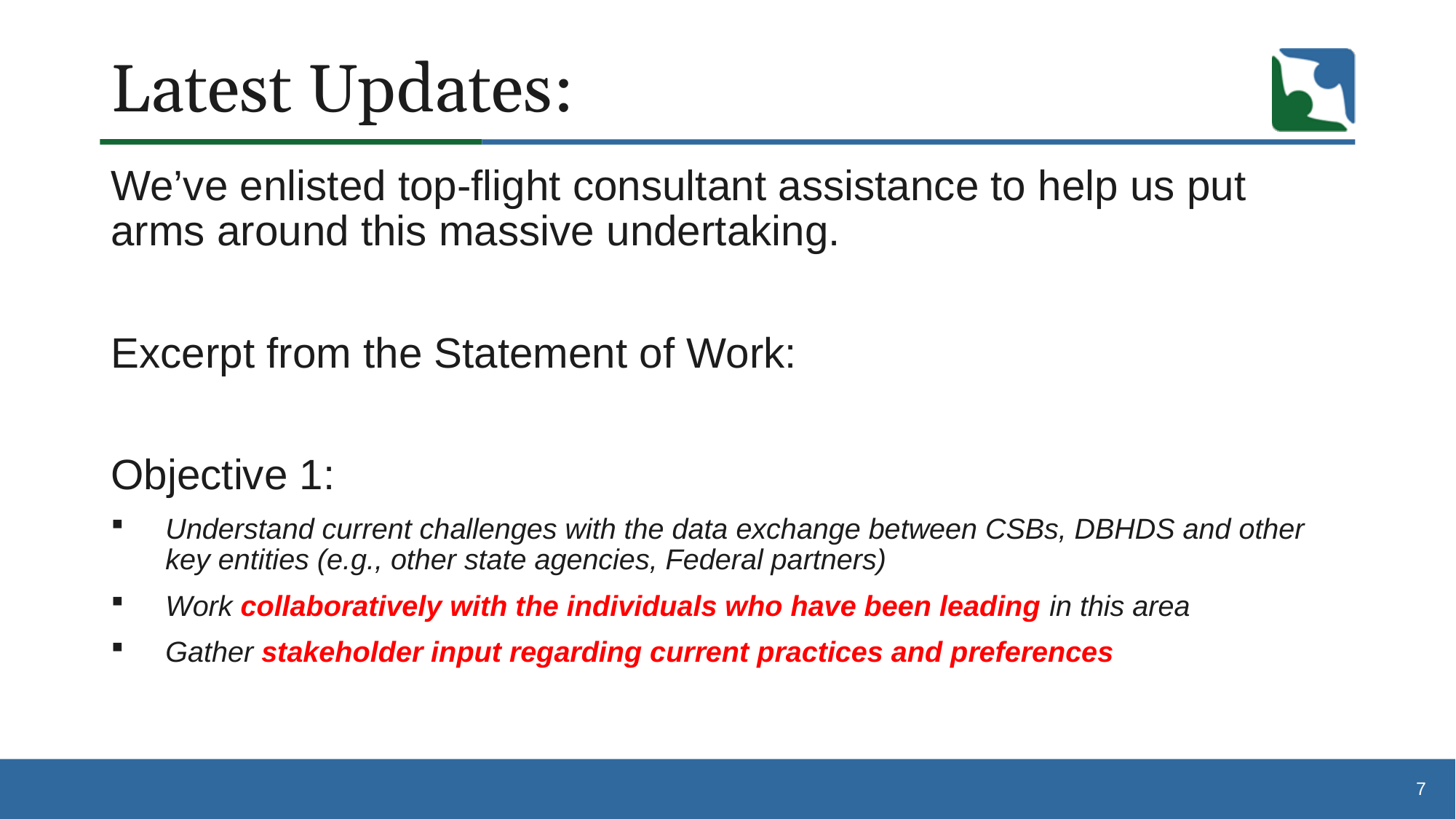

# Latest Updates:
We’ve enlisted top-flight consultant assistance to help us put arms around this massive undertaking.

Excerpt from the Statement of Work:

Objective 1:
Understand current challenges with the data exchange between CSBs, DBHDS and other key entities (e.g., other state agencies, Federal partners)
Work collaboratively with the individuals who have been leading in this area
Gather stakeholder input regarding current practices and preferences
7